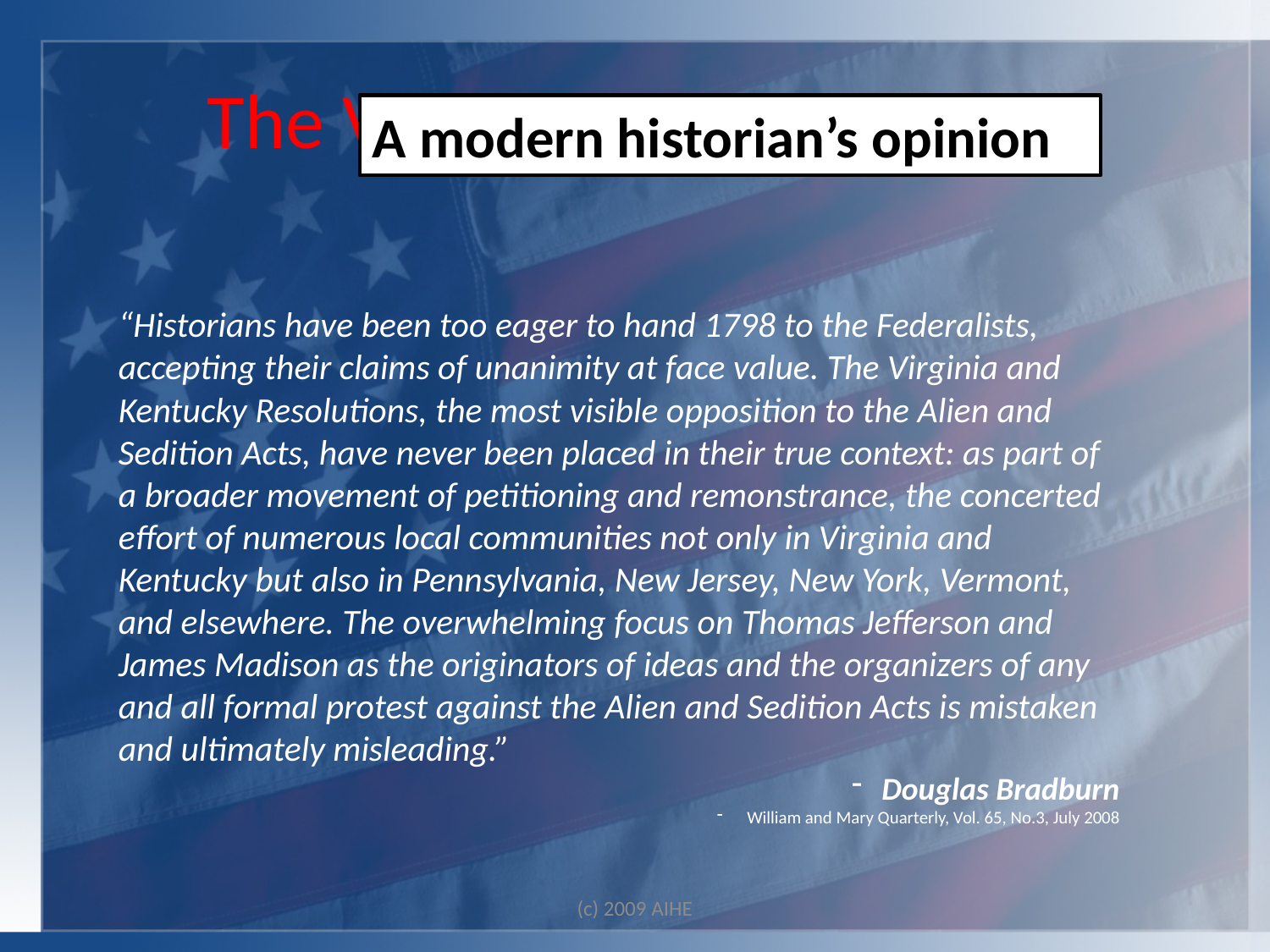

# The Va. and Ky. Resolutions
A modern historian’s opinion
“Historians have been too eager to hand 1798 to the Federalists, accepting their claims of unanimity at face value. The Virginia and Kentucky Resolutions, the most visible opposition to the Alien and Sedition Acts, have never been placed in their true context: as part of a broader movement of petitioning and remonstrance, the concerted effort of numerous local communities not only in Virginia and Kentucky but also in Pennsylvania, New Jersey, New York, Vermont, and elsewhere. The overwhelming focus on Thomas Jefferson and James Madison as the originators of ideas and the organizers of any and all formal protest against the Alien and Sedition Acts is mistaken and ultimately misleading.”
Douglas Bradburn
William and Mary Quarterly, Vol. 65, No.3, July 2008
(c) 2009 AIHE